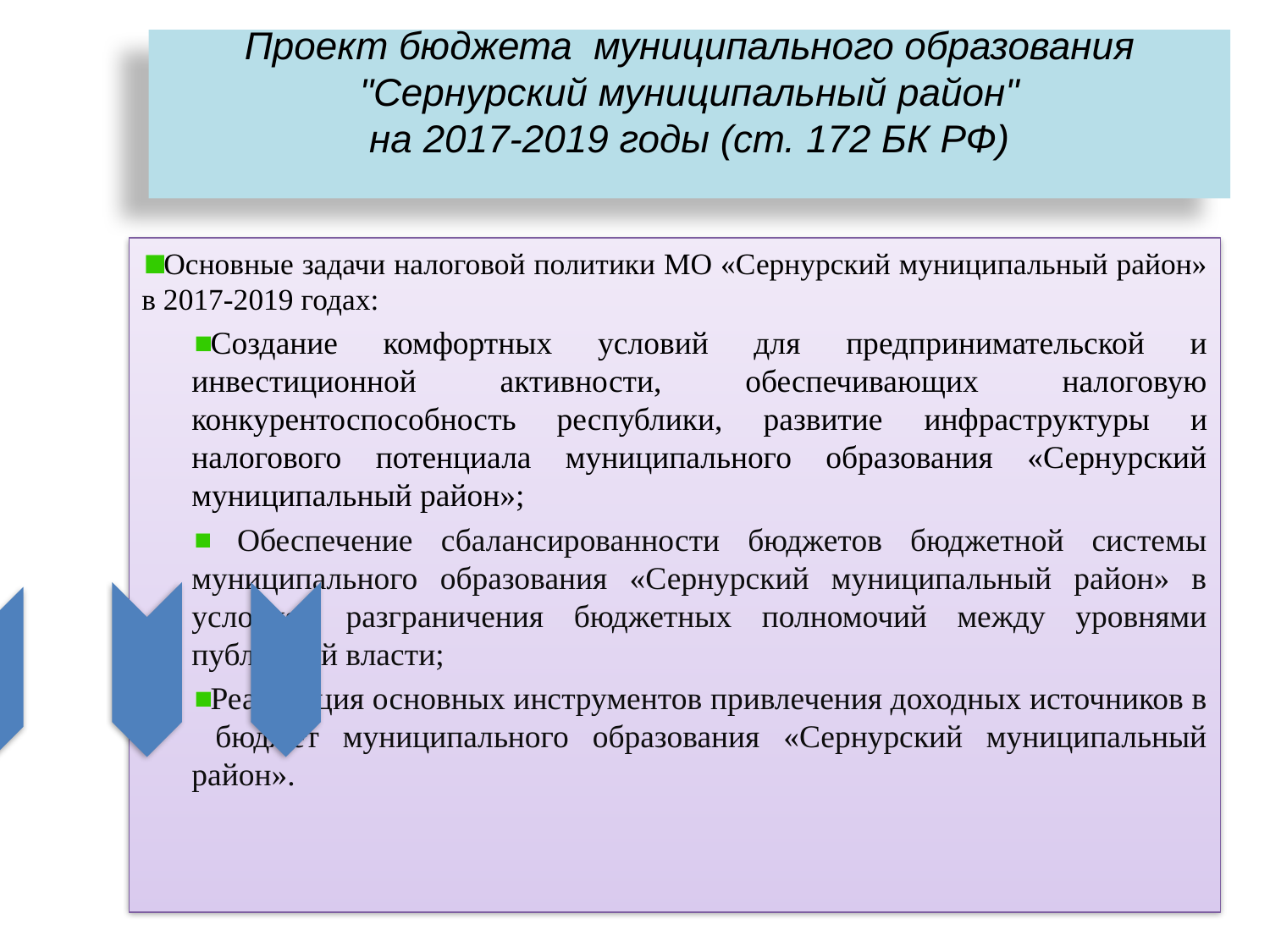

# Проект бюджета  муниципального образования "Сернурский муниципальный район" на 2017-2019 годы (ст. 172 БК РФ)
Основные задачи налоговой политики МО «Сернурский муниципальный район» в 2017-2019 годах:
Создание комфортных условий для предпринимательской и инвестиционной активности, обеспечивающих налоговую конкурентоспособность республики, развитие инфраструктуры и налогового потенциала муниципального образования «Сернурский муниципальный район»;
 Обеспечение сбалансированности бюджетов бюджетной системы муниципального образования «Сернурский муниципальный район» в условиях разграничения бюджетных полномочий между уровнями публичной власти;
Реализация основных инструментов привлечения доходных источников в  бюджет муниципального образования «Сернурский муниципальный район».